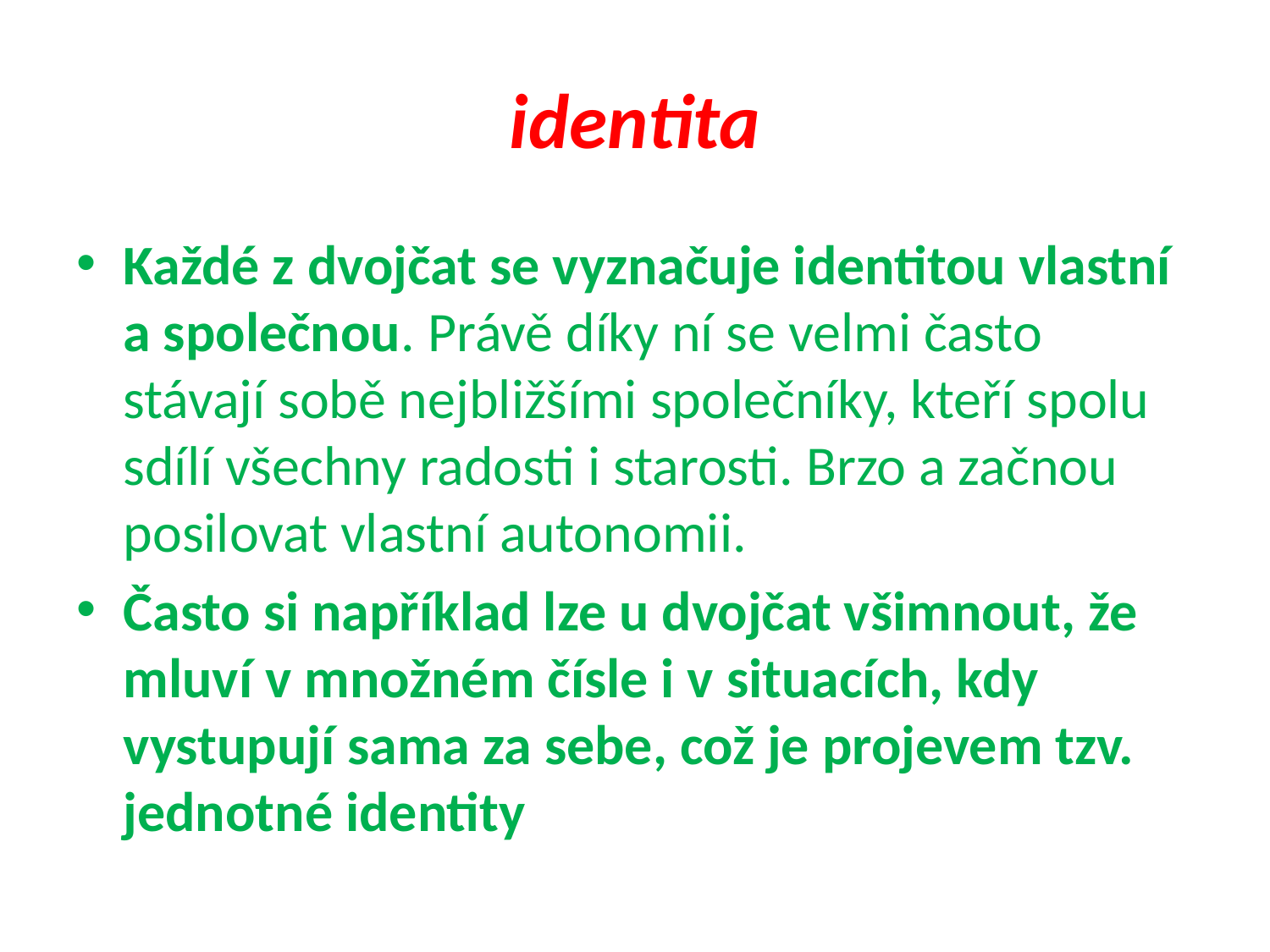

# identita
Každé z dvojčat se vyznačuje identitou vlastní a společnou. Právě díky ní se velmi často stávají sobě nejbližšími společníky, kteří spolu sdílí všechny radosti i starosti. Brzo a začnou posilovat vlastní autonomii.
Často si například lze u dvojčat všimnout, že mluví v množném čísle i v situacích, kdy vystupují sama za sebe, což je projevem tzv. jednotné identity